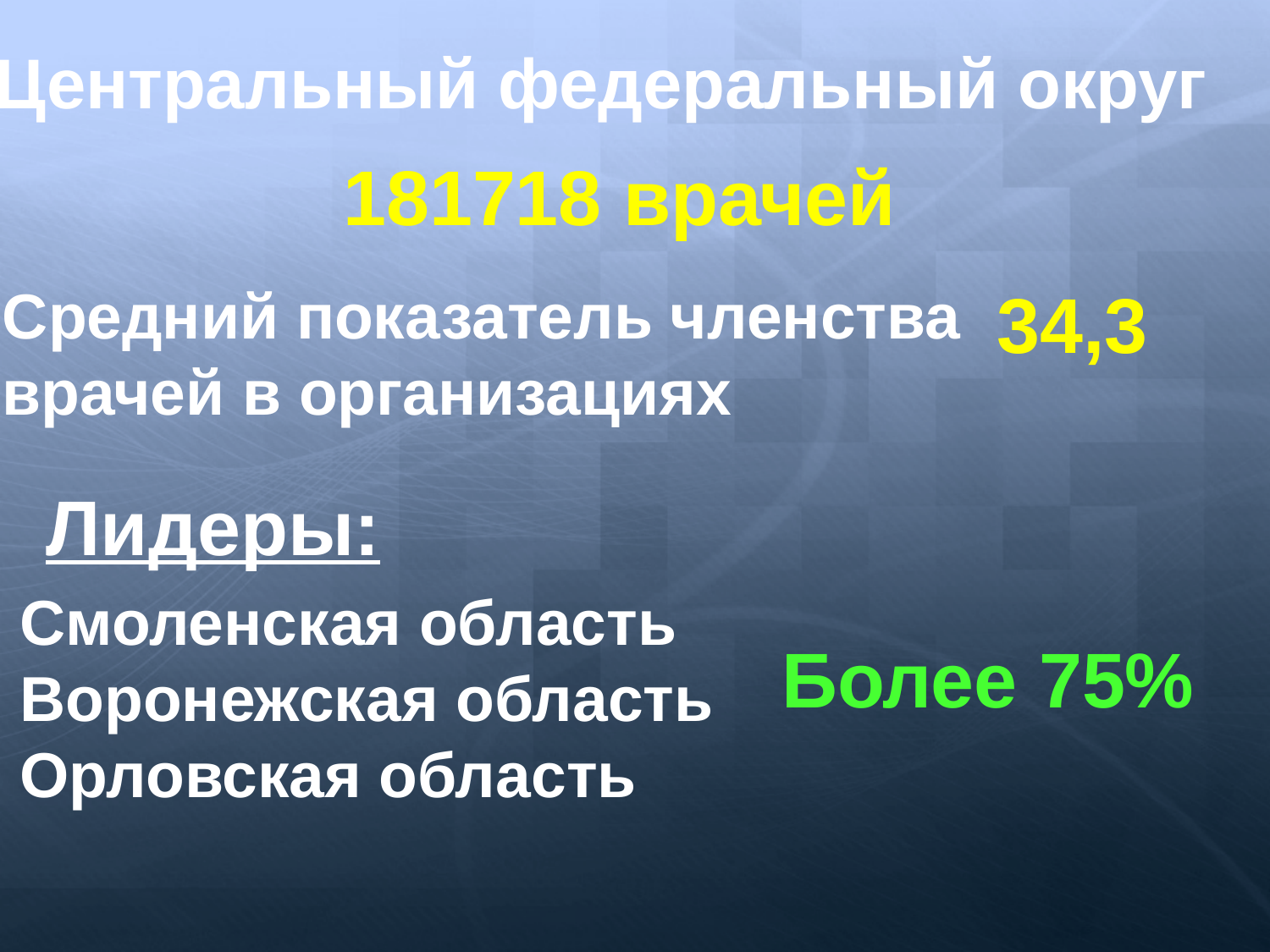

Центральный федеральный округ
181718 врачей
Средний показатель членства
врачей в организациях
34,3

Лидеры:
Смоленская область
Воронежская область
Орловская область
Более 75%